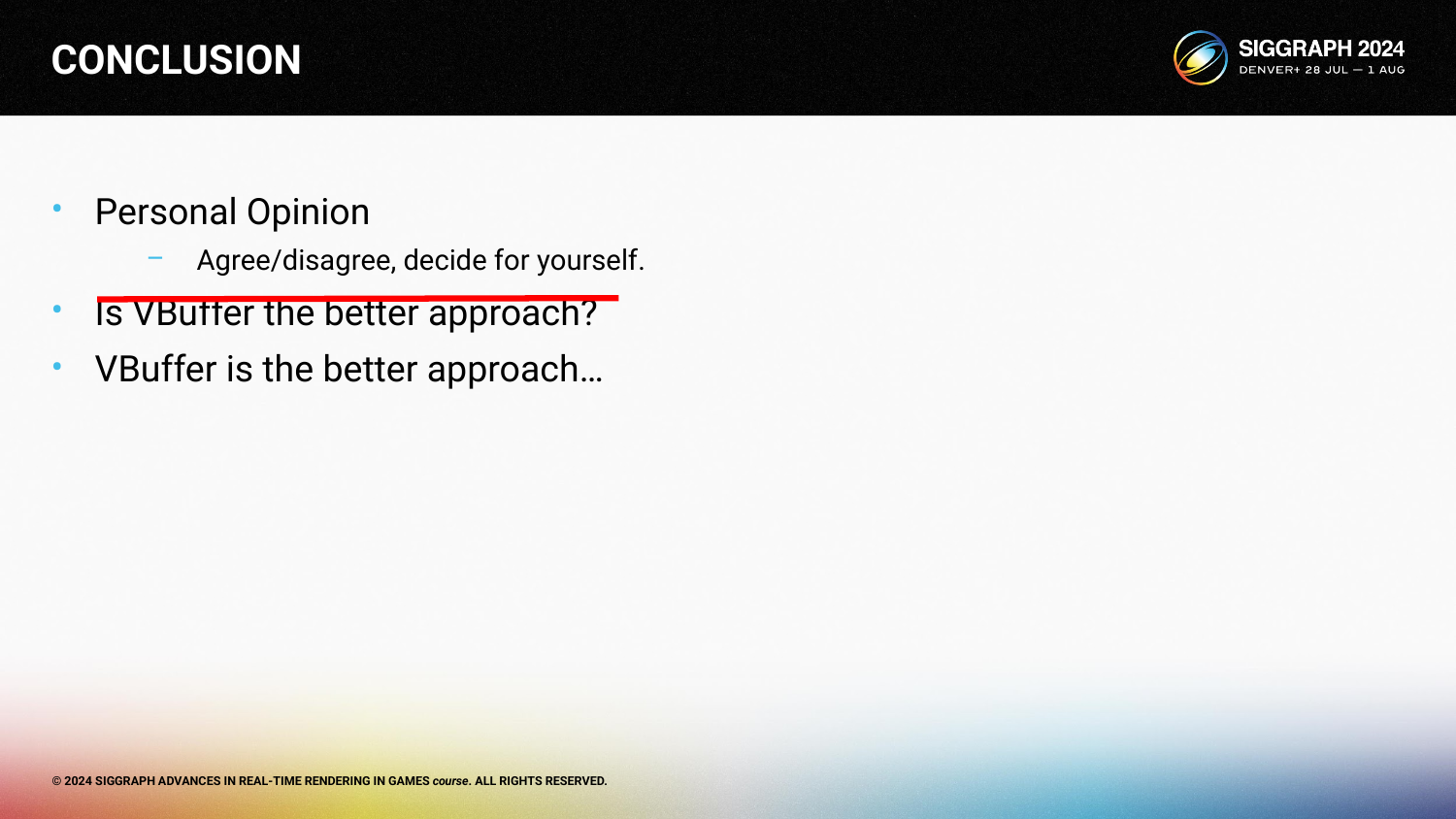

# CONCLUSION
Personal Opinion
Agree/disagree, decide for yourself.
Is VBuffer the better approach?
VBuffer is the better approach…